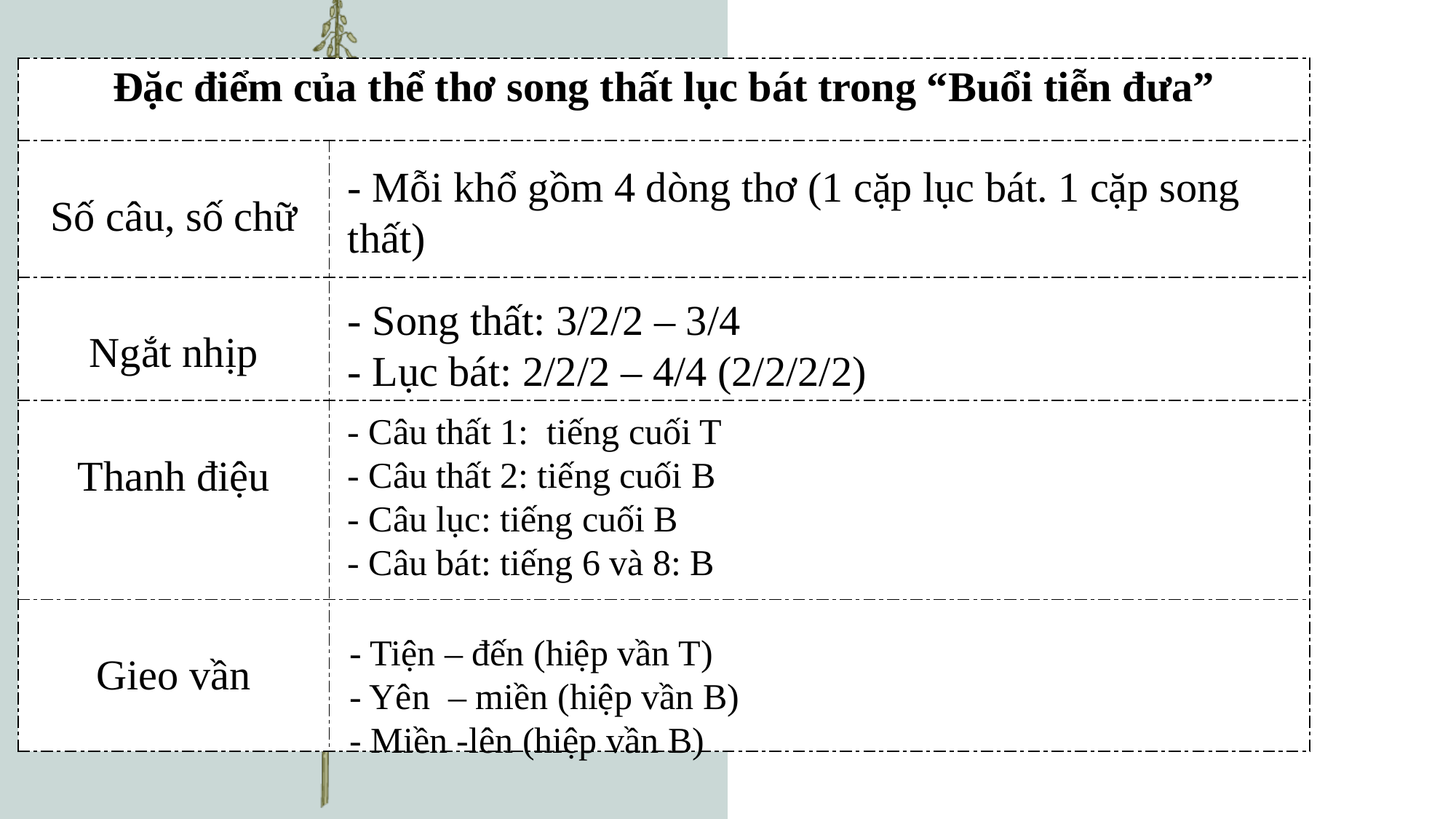

| Đặc điểm của thể thơ song thất lục bát trong “Buổi tiễn đưa” |  |
| --- | --- |
| Số câu, số chữ |  |
| Ngắt nhịp |  |
| Thanh điệu |  |
| Gieo vần |  |
- Mỗi khổ gồm 4 dòng thơ (1 cặp lục bát. 1 cặp song thất)
- Song thất: 3/2/2 – 3/4
- Lục bát: 2/2/2 – 4/4 (2/2/2/2)
- Câu thất 1:  tiếng cuối T
- Câu thất 2: tiếng cuối B
- Câu lục: tiếng cuối B
- Câu bát: tiếng 6 và 8: B
- Tiện – đến (hiệp vần T)
- Yên  – miền (hiệp vần B)
- Miền -lên (hiệp vần B)